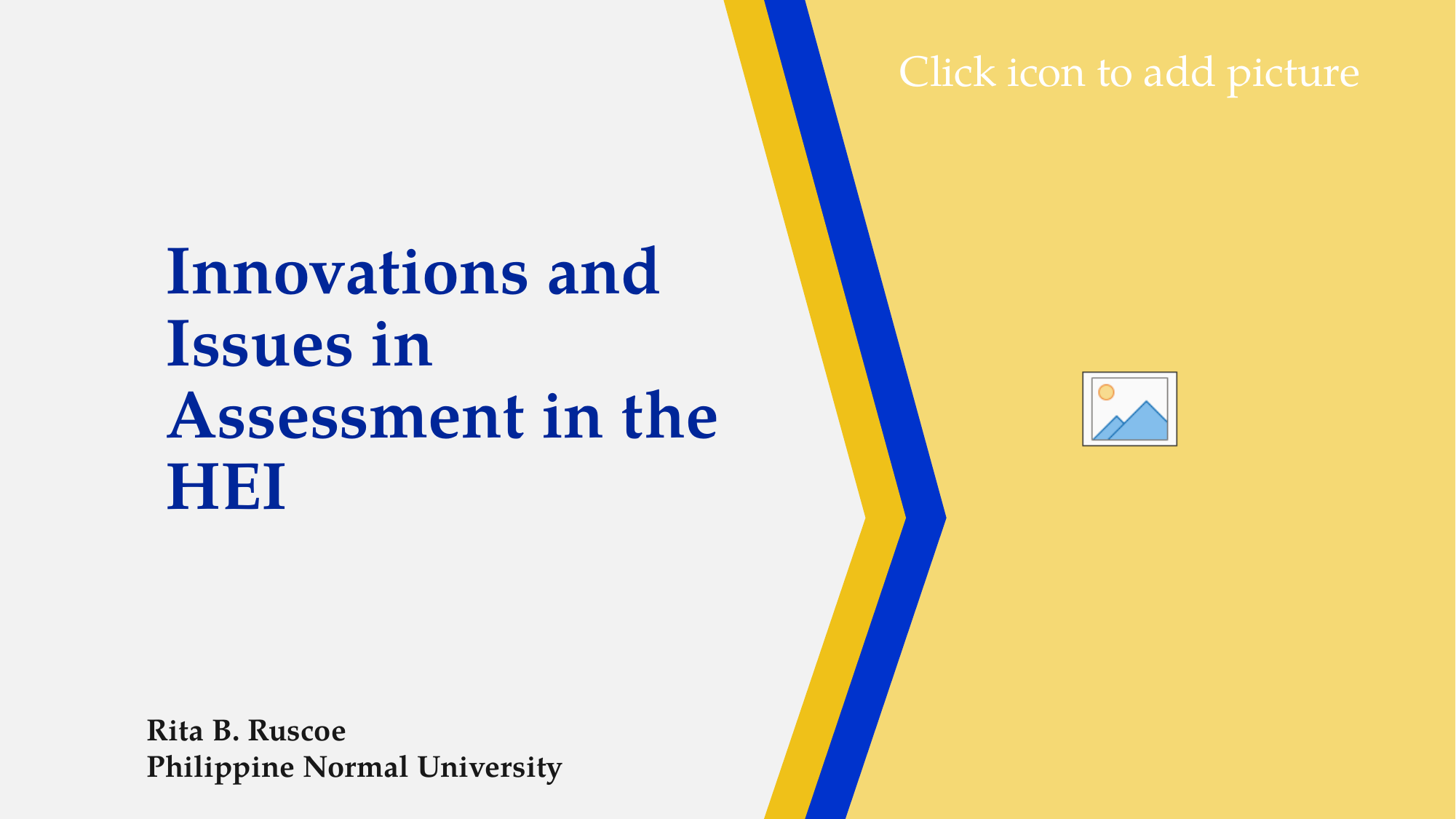

# Innovations and Issues in Assessment in the HEI
Rita B. Ruscoe
Philippine Normal University